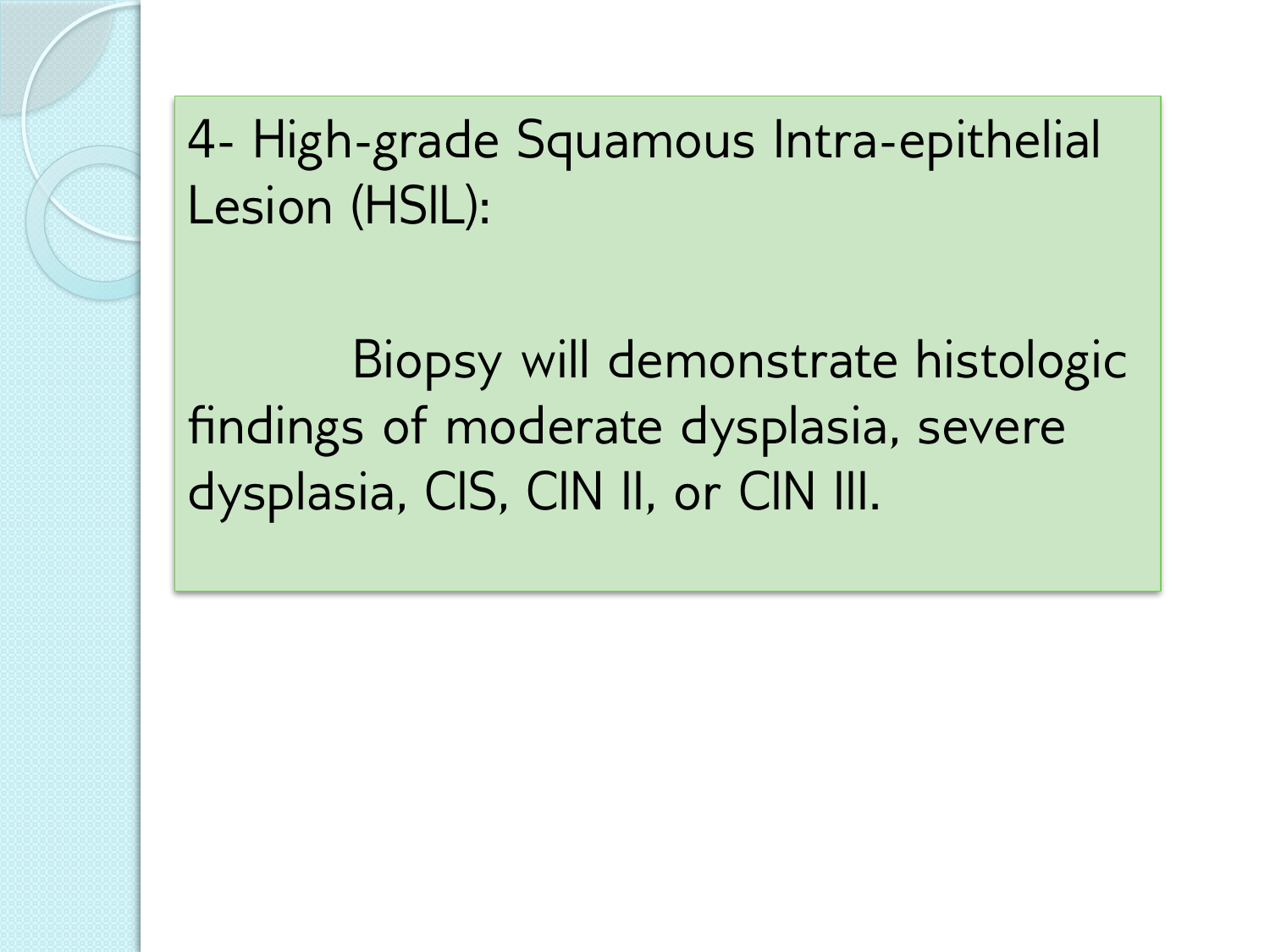

#
4- High-grade Squamous Intra-epithelial Lesion (HSIL):

          Biopsy will demonstrate histologic findings of moderate dysplasia, severe dysplasia, CIS, CIN II, or CIN III.